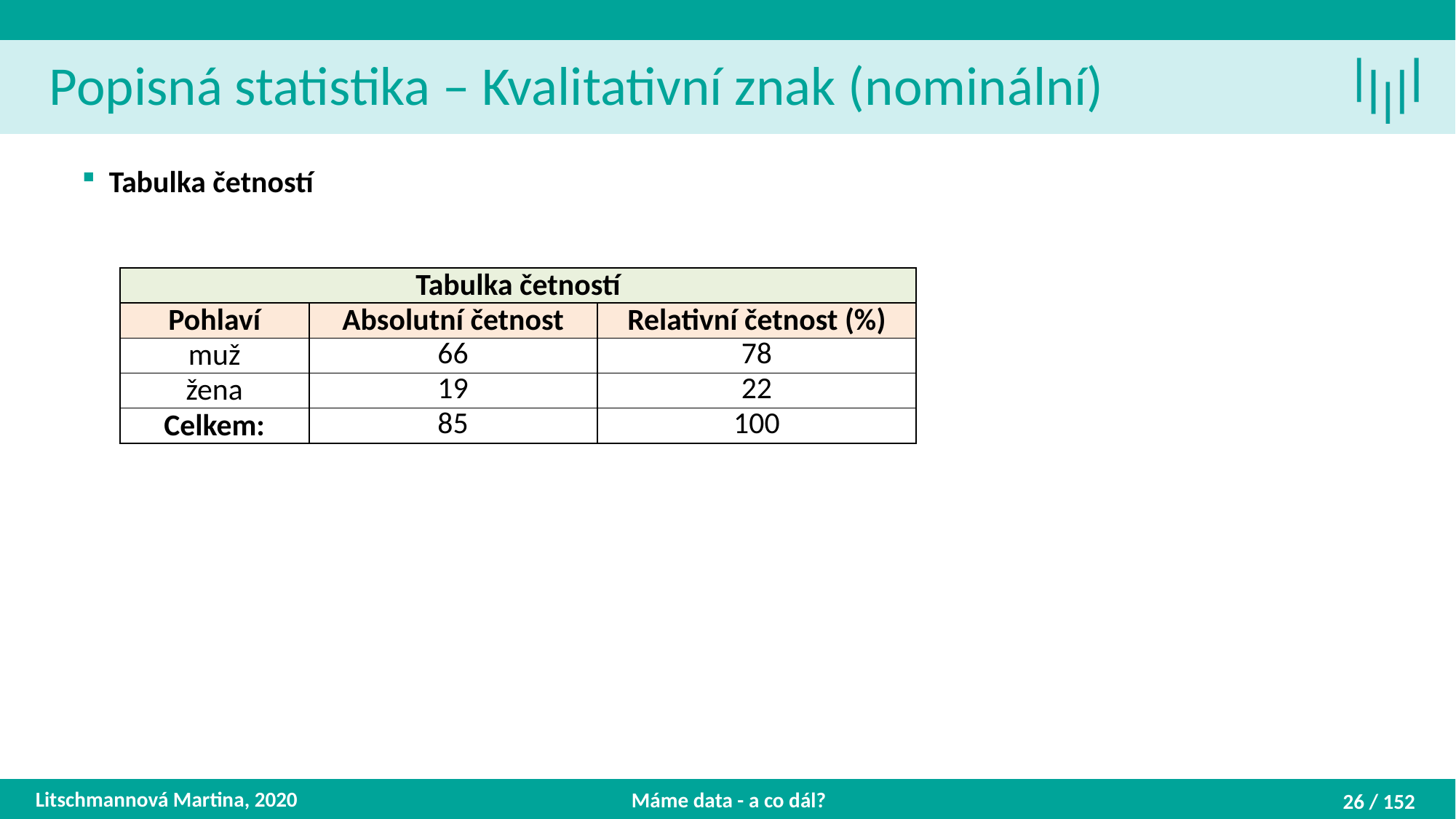

Popisná statistika – Kvalitativní znak (nominální)
Tabulka četností

| Tabulka četností |  |  |
| --- | --- | --- |
| Pohlaví | Absolutní četnost | Relativní četnost (%) |
| muž | 66 | 78 |
| žena | 19 | 22 |
| Celkem: | 85 | 100 |
Litschmannová Martina, 2020
Máme data - a co dál?
26 / 152